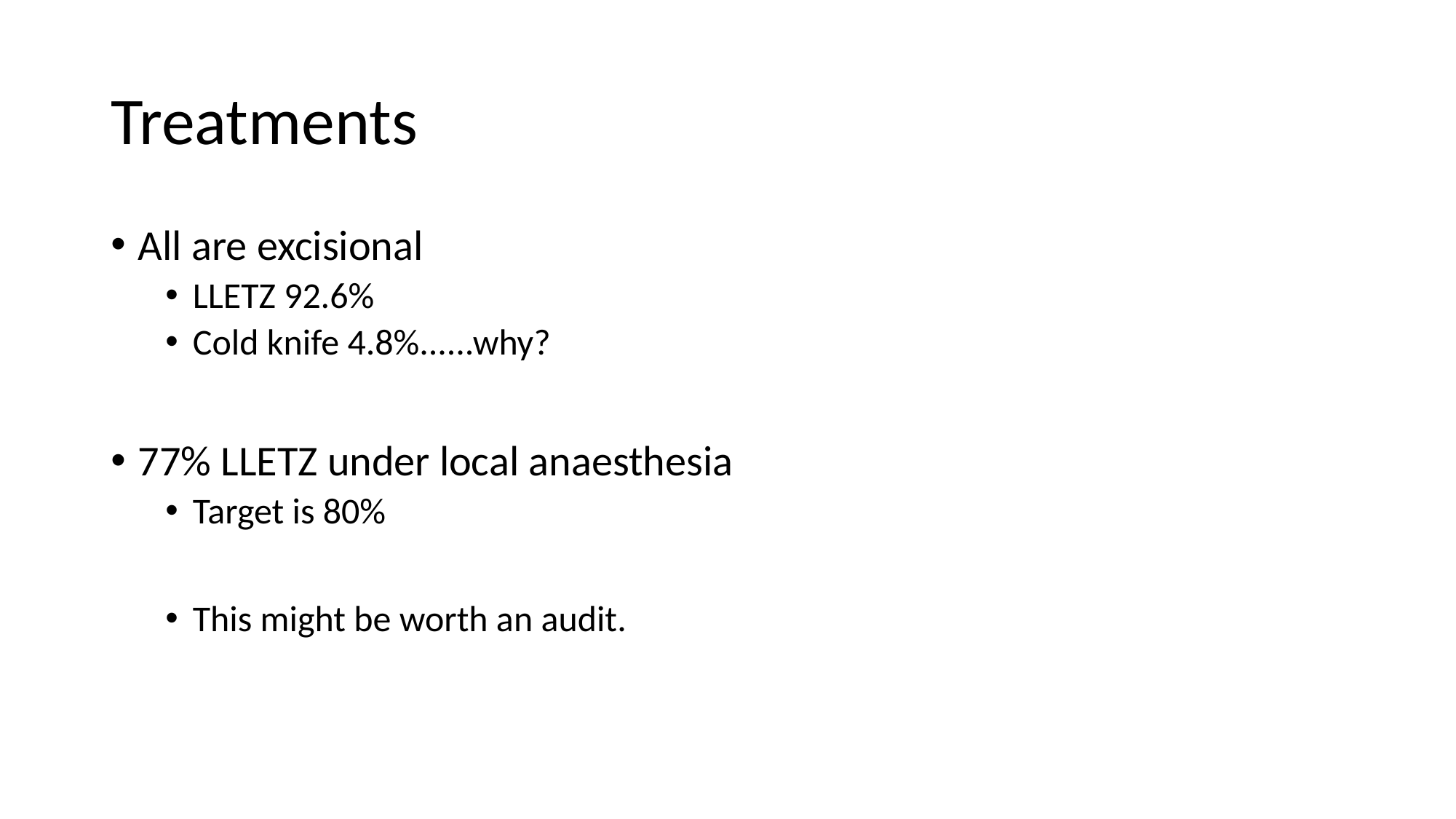

# Treatments
All are excisional
LLETZ 92.6%
Cold knife 4.8%......why?

77% LLETZ under local anaesthesia
Target is 80%

This might be worth an audit.